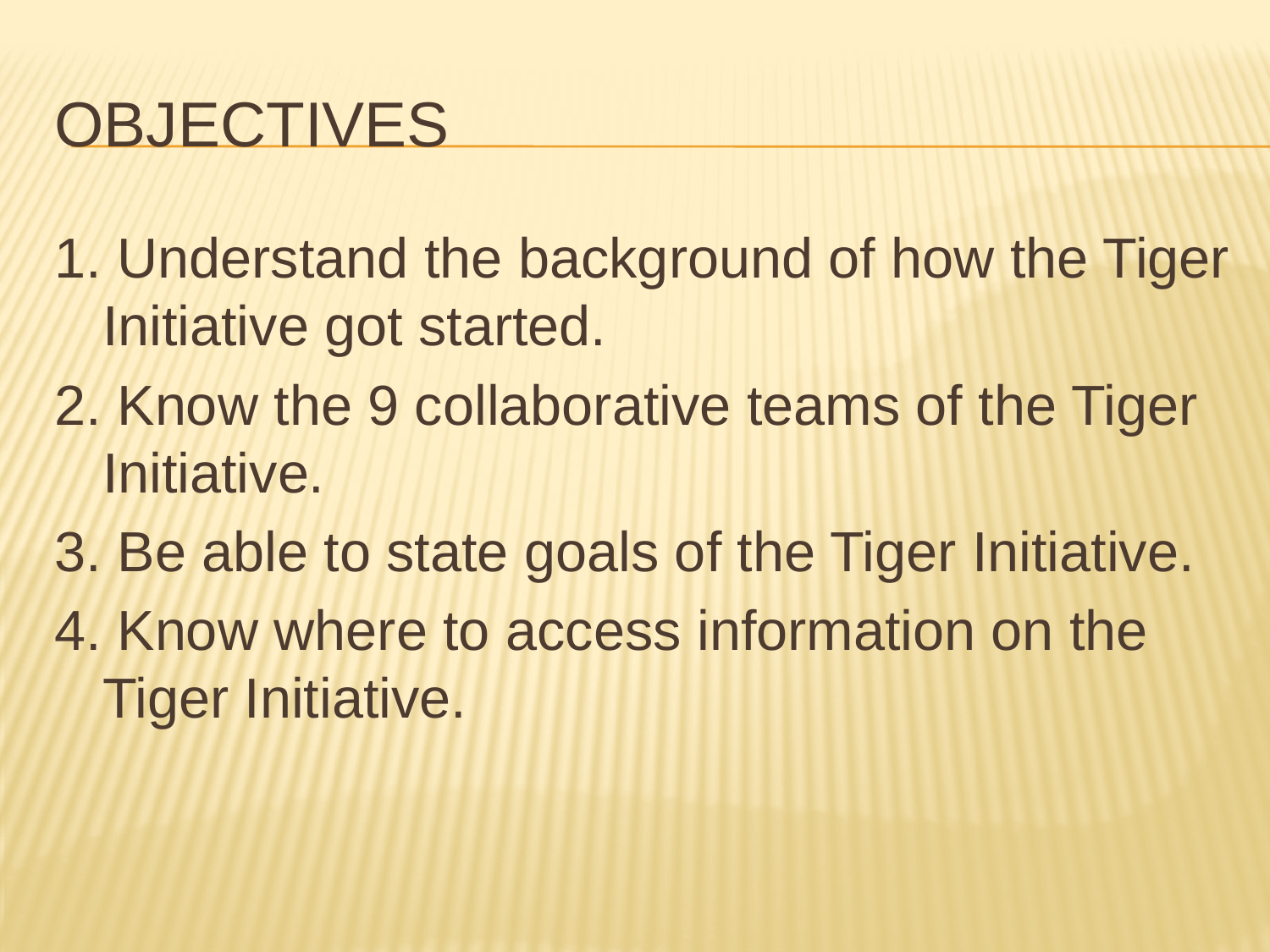

# Objectives
1. Understand the background of how the Tiger Initiative got started.
2. Know the 9 collaborative teams of the Tiger Initiative.
3. Be able to state goals of the Tiger Initiative.
4. Know where to access information on the Tiger Initiative.